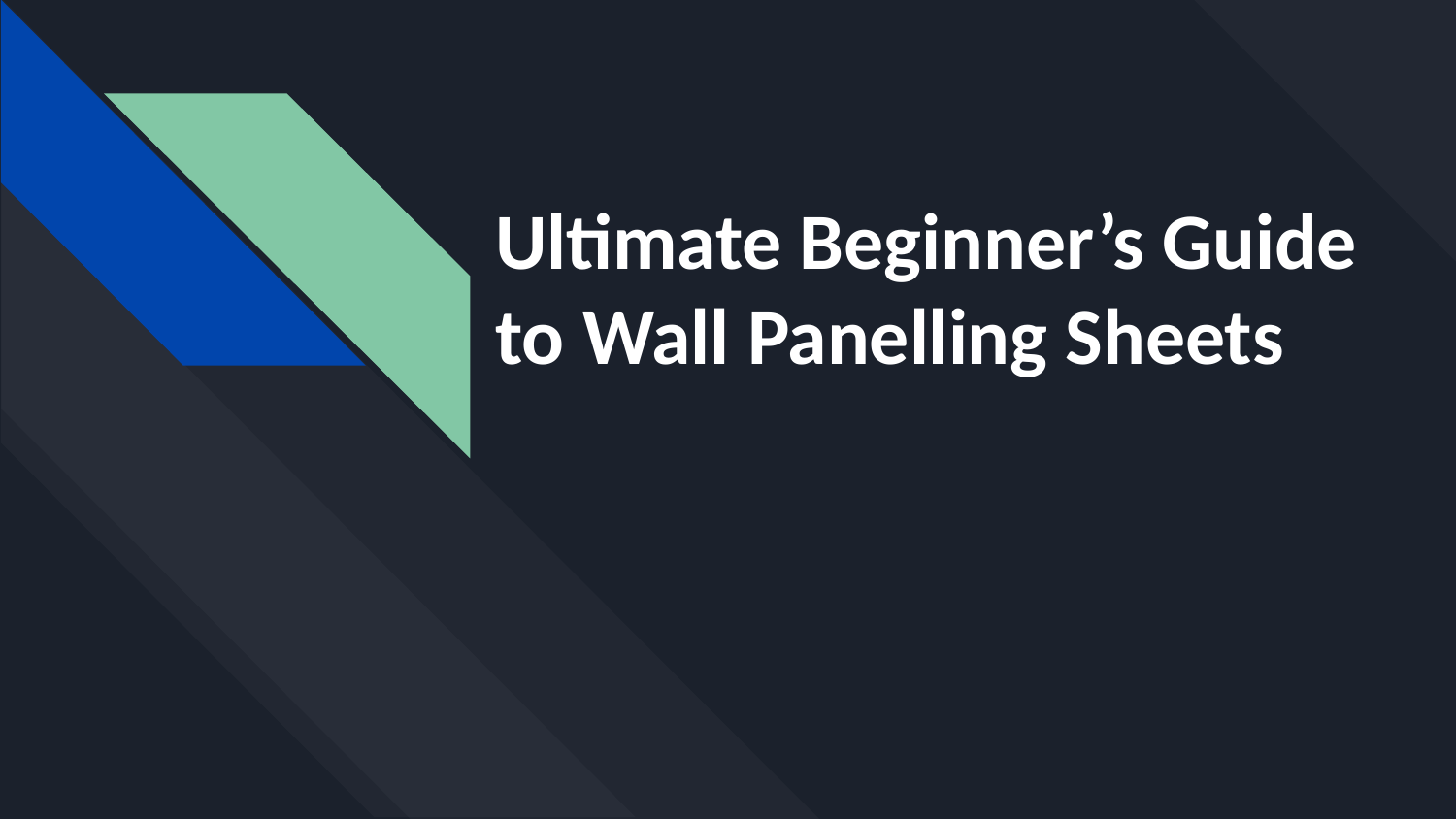

# Ultimate Beginner’s Guide to Wall Panelling Sheets